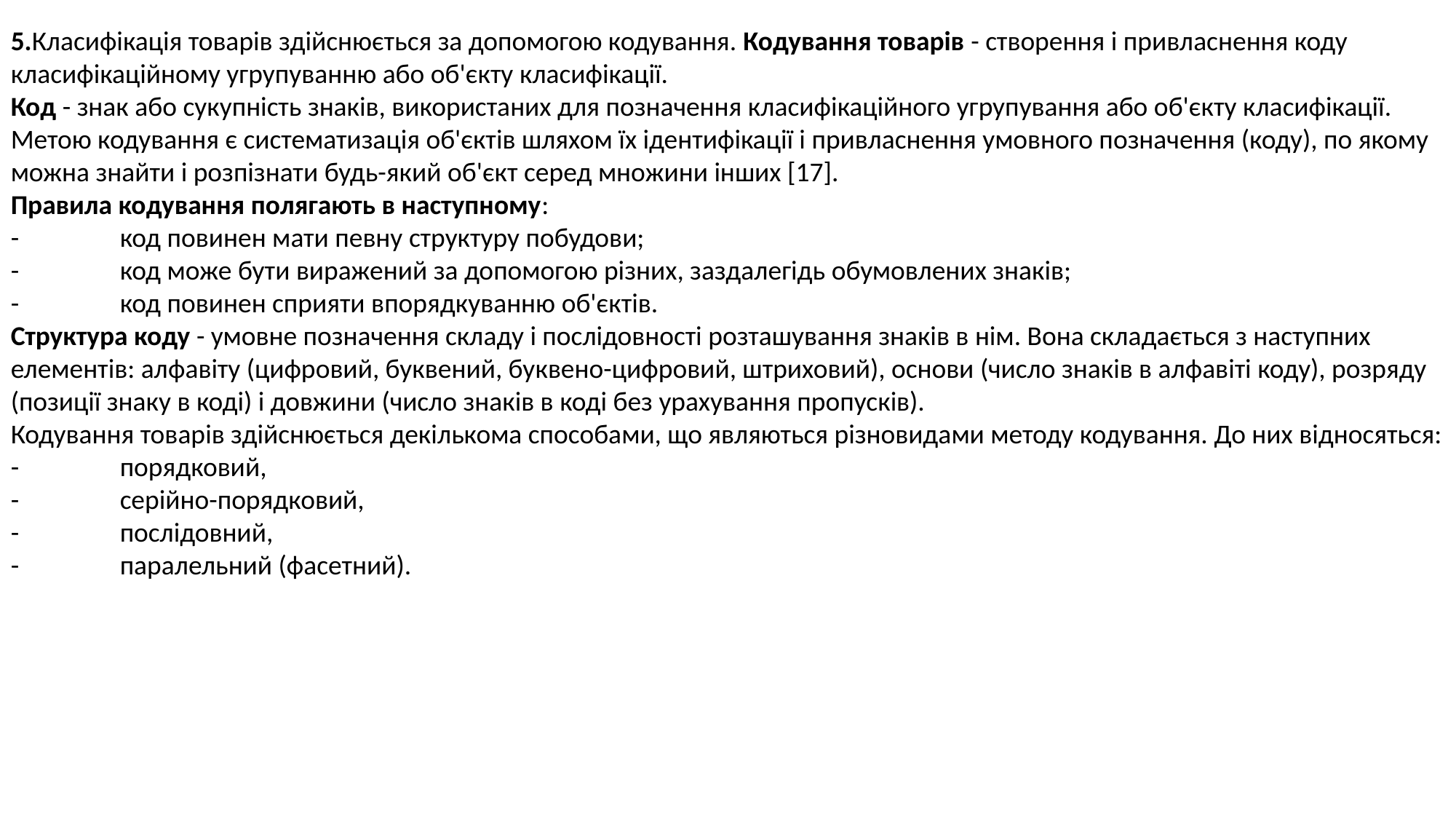

5.Класифікація товарів здійснюється за допомогою кодування. Кодування товарів - створення і привласнення коду класифікаційному угрупуванню або об'єкту класифікації.
Код - знак або сукупність знаків, використаних для позначення класифікаційного угрупування або об'єкту класифікації.
Метою кодування є систематизація об'єктів шляхом їх ідентифікації і привласнення умовного позначення (коду), по якому можна знайти і розпізнати будь-який об'єкт серед множини інших [17].
Правила кодування полягають в наступному:
-	код повинен мати певну структуру побудови;
-	код може бути виражений за допомогою різних, заздалегідь обумовлених знаків;
-	код повинен сприяти впорядкуванню об'єктів.
Структура коду - умовне позначення складу і послідовності розташування знаків в нім. Вона складається з наступних елементів: алфавіту (цифровий, буквений, буквено-цифровий, штриховий), основи (число знаків в алфавіті коду), розряду (позиції знаку в коді) і довжини (число знаків в коді без урахування пропусків).
Кодування товарів здійснюється декількома способами, що являються різновидами методу кодування. До них відносяться:
-	порядковий,
-	серійно-порядковий,
-	послідовний,
-	паралельний (фасетний).